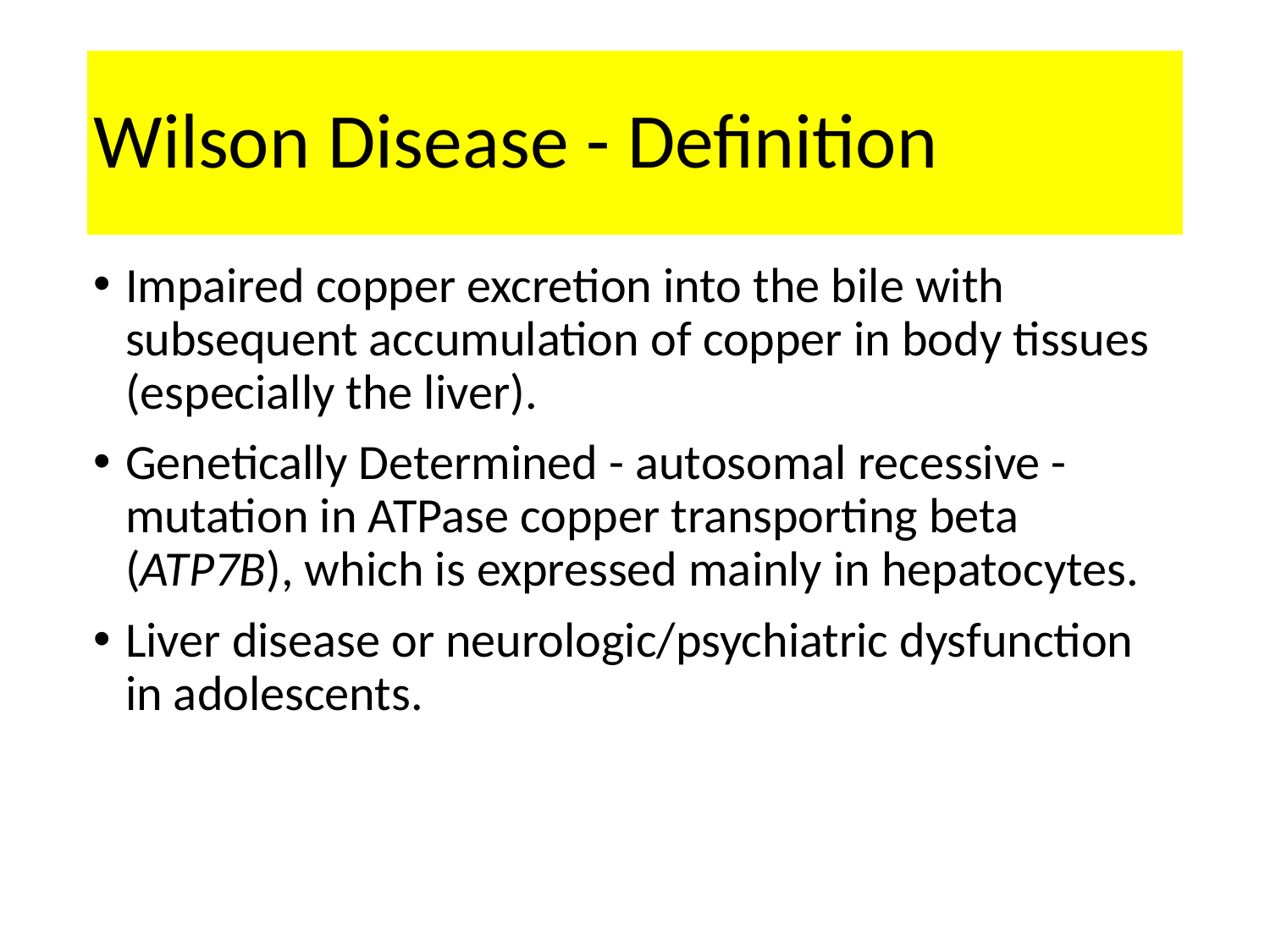

# Wilson Disease - Definition
Impaired copper excretion into the bile with subsequent accumulation of copper in body tissues (especially the liver).
Genetically Determined - autosomal recessive - mutation in ATPase copper transporting beta (ATP7B), which is expressed mainly in hepatocytes.
Liver disease or neurologic/psychiatric dysfunction in adolescents.